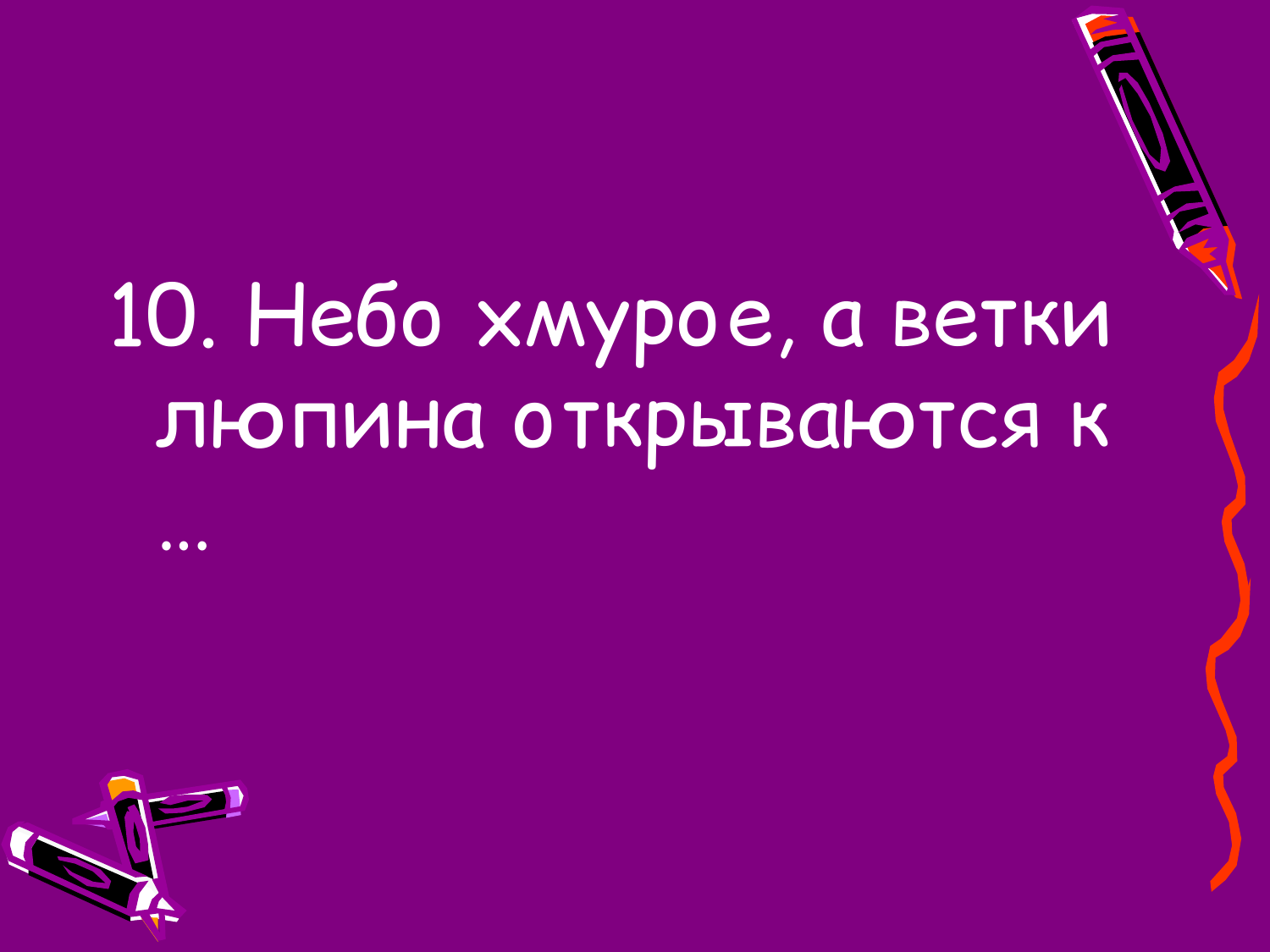

10. Небо хмурое, а ветки люпина открываются к …